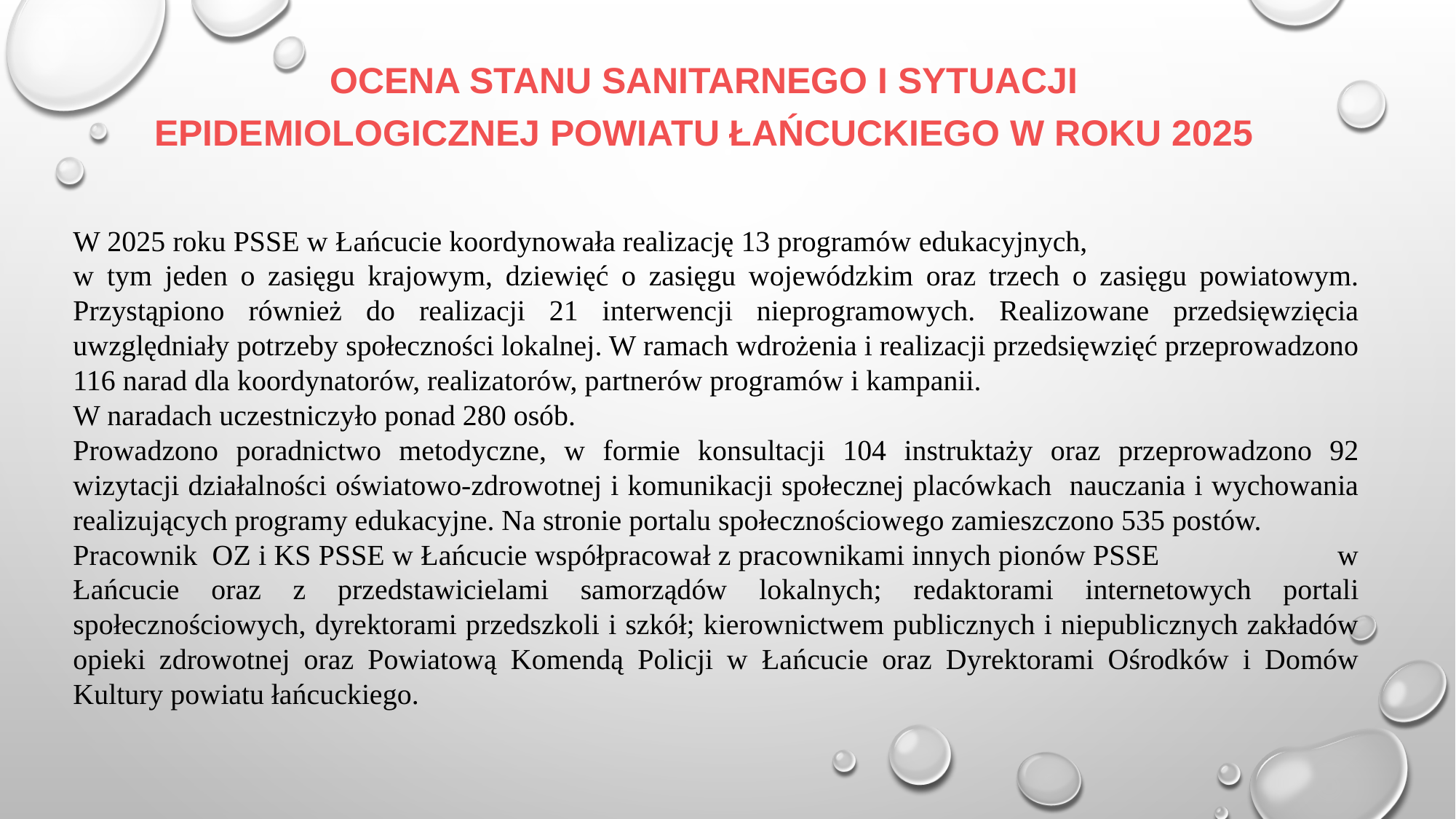

# OCENA STANU SANITARNEGO I SYTUACJI EPIDEMIOLOGICZNEJ POWIATU ŁAŃCUCKIEGO W ROKU 2025
W 2025 roku PSSE w Łańcucie koordynowała realizację 13 programów edukacyjnych,                                      w tym jeden o zasięgu krajowym, dziewięć o zasięgu wojewódzkim oraz trzech o zasięgu powiatowym. Przystąpiono również do realizacji 21 interwencji nieprogramowych. Realizowane przedsięwzięcia uwzględniały potrzeby społeczności lokalnej. W ramach wdrożenia i realizacji przedsięwzięć przeprowadzono 116 narad dla koordynatorów, realizatorów, partnerów programów i kampanii.
W naradach uczestniczyło ponad 280 osób.
Prowadzono poradnictwo metodyczne, w formie konsultacji 104 instruktaży oraz przeprowadzono 92 wizytacji działalności oświatowo-zdrowotnej i komunikacji społecznej placówkach  nauczania i wychowania realizujących programy edukacyjne. Na stronie portalu społecznościowego zamieszczono 535 postów.
Pracownik  OZ i KS PSSE w Łańcucie współpracował z pracownikami innych pionów PSSE                        w Łańcucie oraz z przedstawicielami samorządów lokalnych; redaktorami internetowych portali społecznościowych, dyrektorami przedszkoli i szkół; kierownictwem publicznych i niepublicznych zakładów opieki zdrowotnej oraz Powiatową Komendą Policji w Łańcucie oraz Dyrektorami Ośrodków i Domów Kultury powiatu łańcuckiego.